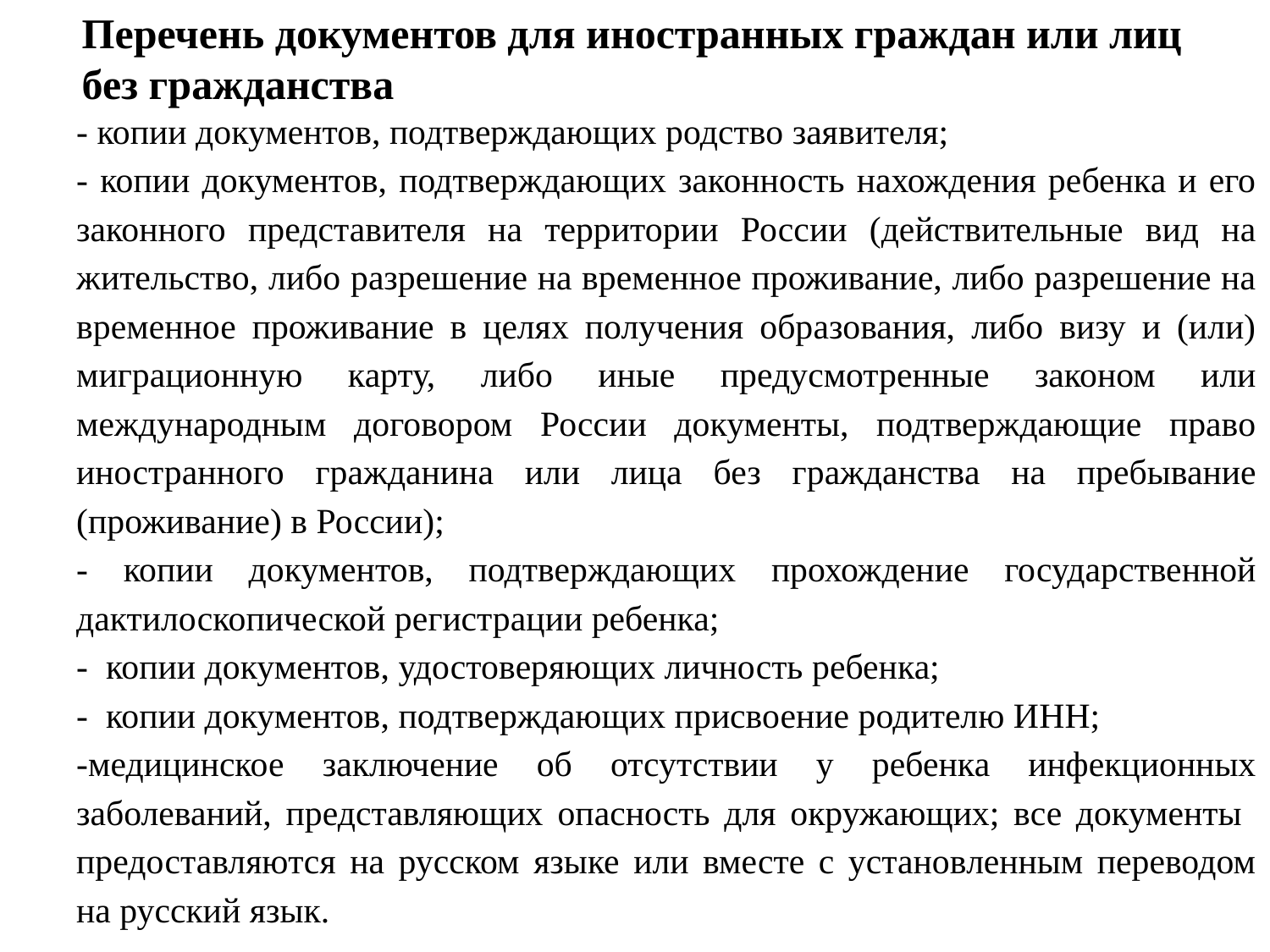

Перечень документов для иностранных граждан или лиц без гражданства
- копии документов, подтверждающих родство заявителя;
- копии документов, подтверждающих законность нахождения ребенка и его законного представителя на территории России (действительные вид на жительство, либо разрешение на временное проживание, либо разрешение на временное проживание в целях получения образования, либо визу и (или) миграционную карту, либо иные предусмотренные законом или международным договором России документы, подтверждающие право иностранного гражданина или лица без гражданства на пребывание (проживание) в России);
- копии документов, подтверждающих прохождение государственной дактилоскопической регистрации ребенка;
-  копии документов, удостоверяющих личность ребенка;
-  копии документов, подтверждающих присвоение родителю ИНН;
-медицинское заключение об отсутствии у ребенка инфекционных заболеваний, представляющих опасность для окружающих; все документы  предоставляются на русском языке или вместе с установленным переводом на русский язык.